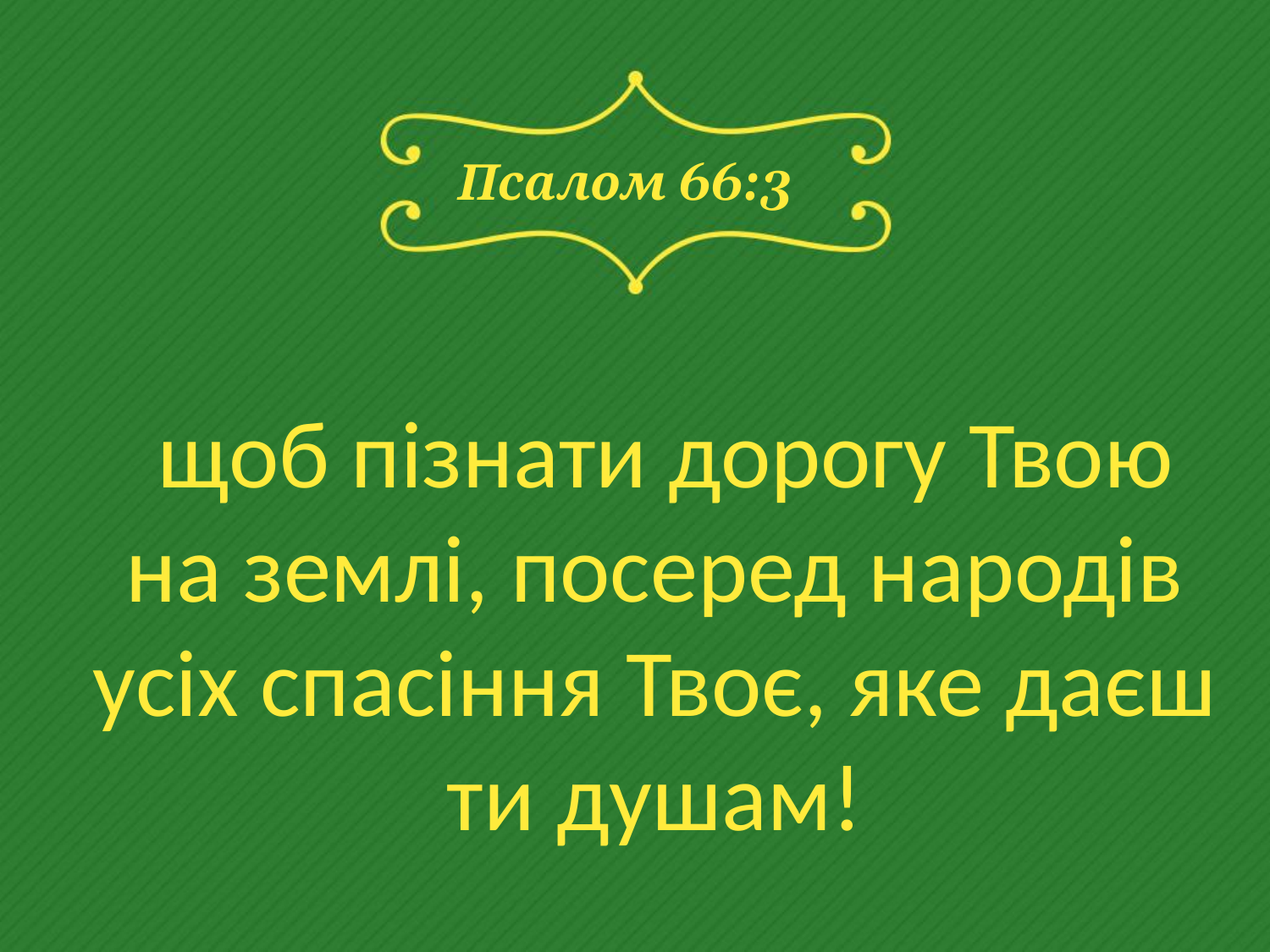

# Псалом 66:3

 щоб пізнати дорогу Твою на землі, посеред народів усіх спасіння Твоє, яке даєш ти душам!